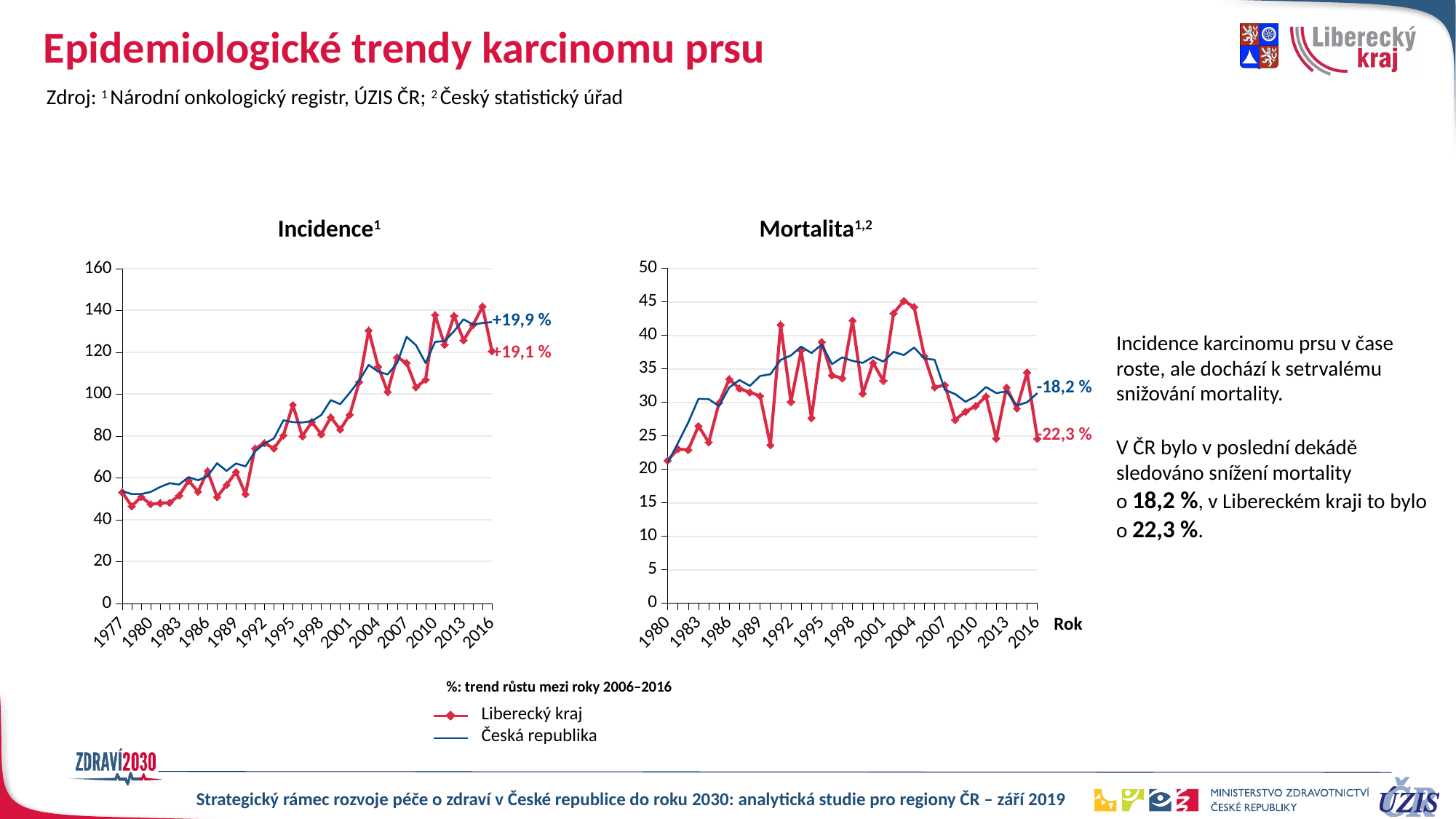

# Epidemiologické trendy karcinomu prsu
Zdroj: 1 Národní onkologický registr, ÚZIS ČR; 2 Český statistický úřad
Incidence1
Mortalita1,2

### Chart

| Category | Liberecký | ČR |
|---|---|---|
| 1980 | 21.321860592937252 | 20.979703265032118 |
| 1981 | 23.026423996353365 | 23.913106924539086 |
| 1982 | 22.894628639778716 | 26.973444136379538 |
| 1983 | 26.45957024087493 | 30.522504658302157 |
| 1984 | 24.011266825202597 | 30.471952456986802 |
| 1985 | 29.900179401076407 | 29.427936695735053 |
| 1986 | 33.45247914948217 | 32.227725051465704 |
| 1987 | 32.04864067979745 | 33.328329700219754 |
| 1988 | 31.48858880922935 | 32.44821195893123 |
| 1989 | 30.956228802949948 | 33.92156365831018 |
| 1990 | 23.619722468261 | 34.189131798821464 |
| 1991 | 41.56807571784869 | 36.323674666546026 |
| 1992 | 30.084372991526237 | 36.99672492332221 |
| 1993 | 37.70636283515505 | 38.31636102970139 |
| 1994 | 27.677327731321206 | 37.348859420398384 |
| 1995 | 39.01854742114624 | 38.62090055428807 |
| 1996 | 34.03119980398029 | 35.69349325728783 |
| 1997 | 33.598031336974636 | 36.70809095067154 |
| 1998 | 42.2050074199126 | 36.17992220465656 |
| 1999 | 31.315808583254665 | 35.89041661481969 |
| 2000 | 35.86849429509328 | 36.771001618189565 |
| 2001 | 33.22606926497563 | 36.08985745364226 |
| 2002 | 43.291226918940595 | 37.527386398012595 |
| 2003 | 45.1419920841921 | 37.050044502090586 |
| 2004 | 44.23124276112393 | 38.164782081577506 |
| 2005 | 36.89398218157305 | 36.546382146596386 |
| 2006 | 32.2360953461975 | 36.33694647067176 |
| 2007 | 32.56179958212358 | 31.850828917822586 |
| 2008 | 27.392093115154566 | 31.22437156249765 |
| 2009 | 28.613070808408665 | 30.08809427028695 |
| 2010 | 29.4310444007438 | 30.89724286446378 |
| 2011 | 30.880496952229212 | 32.28122731542015 |
| 2012 | 24.602446825166066 | 31.374027204160967 |
| 2013 | 32.2177922757843 | 31.631477582592368 |
| 2014 | 29.081863207863734 | 29.520297958954277 |
| 2015 | 34.4480483167431 | 30.003542991403584 |
| 2016 | 24.55675065075389 | 31.36475591704962 |

### Chart

| Category | Liberecký | ČR |
|---|---|---|
| 1977 | 53.10956503266238 | 53.608481732163966 |
| 1978 | 46.45616118851144 | 52.263773981489855 |
| 1979 | 50.90002663926628 | 52.269033384397325 |
| 1980 | 47.381912428749445 | 53.25761590487095 |
| 1981 | 47.9325560740417 | 55.62151012211689 |
| 1982 | 48.12544387545322 | 57.426725905416134 |
| 1983 | 51.52653152170381 | 56.794802260057004 |
| 1984 | 58.64290166924479 | 60.32356288369564 |
| 1985 | 53.360320161920974 | 58.81828981970033 |
| 1986 | 63.23893318669233 | 60.80986487845074 |
| 1987 | 50.81998736367882 | 66.95725312941556 |
| 1988 | 56.588188584702024 | 63.31908028096998 |
| 1989 | 62.82293492363371 | 66.8481949016284 |
| 1990 | 52.235924689423356 | 65.46815078665043 |
| 1991 | 74.00031061858779 | 72.5907997617378 |
| 1992 | 76.57840397843042 | 76.38580425869226 |
| 1993 | 74.04984508590691 | 78.83459545845733 |
| 1994 | 80.3096230892435 | 87.47347478359299 |
| 1995 | 94.82414431418097 | 86.61927964394204 |
| 1996 | 79.85988220667375 | 86.44164170448882 |
| 1997 | 86.71924304543452 | 87.15101572591242 |
| 1998 | 80.77947656714453 | 90.02427061900953 |
| 1999 | 88.95505046837557 | 97.14086903293415 |
| 2000 | 83.08777792407685 | 95.19877675261043 |
| 2001 | 90.1200234858243 | 100.62454708944736 |
| 2002 | 105.72173310730757 | 106.48992700016196 |
| 2003 | 130.41019935433272 | 113.93987383494903 |
| 2004 | 113.0860639665849 | 110.73135221566807 |
| 2005 | 101.1168400532002 | 109.39118038138325 |
| 2006 | 117.59364358683315 | 114.83541019254204 |
| 2007 | 114.87079297026928 | 127.36539801781674 |
| 2008 | 103.28166256533687 | 123.29864794709162 |
| 2009 | 106.85193630015112 | 114.84777240444316 |
| 2010 | 137.79079878530055 | 124.93314154017622 |
| 2011 | 123.52198780891685 | 125.30730324872658 |
| 2012 | 137.32638500592694 | 130.02084933118914 |
| 2013 | 125.7388837429915 | 135.72371586857008 |
| 2014 | 132.88174419593122 | 133.20544316203654 |
| 2015 | 141.8185885247735 | 133.9623697018293 |
| 2016 | 120.55132137642819 | 134.39379093240254 |
+19,9 %
Incidence karcinomu prsu v čase roste, ale dochází k setrvalému snižování mortality.
V ČR bylo v poslední dekádě sledováno snížení mortality o 18,2 %, v Libereckém kraji to bylo o 22,3 %.
+19,1 %
-18,2 %
-22,3 %
Rok
%: trend růstu mezi roky 2006–2016
Liberecký kraj
Česká republika